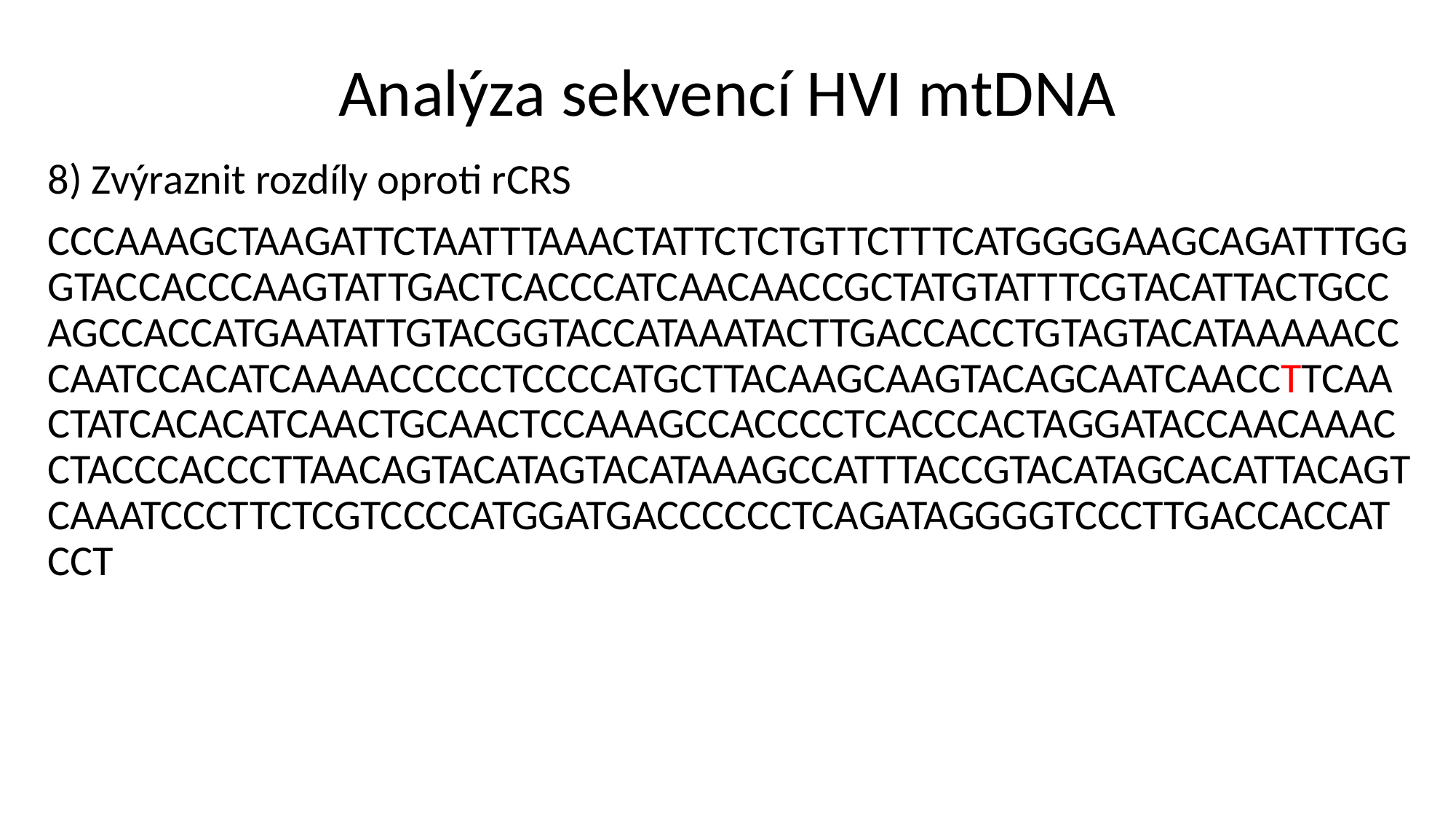

Analýza sekvencí HVI mtDNA
8) Zvýraznit rozdíly oproti rCRS
CCCAAAGCTAAGATTCTAATTTAAACTATTCTCTGTTCTTTCATGGGGAAGCAGATTTGGGTACCACCCAAGTATTGACTCACCCATCAACAACCGCTATGTATTTCGTACATTACTGCCAGCCACCATGAATATTGTACGGTACCATAAATACTTGACCACCTGTAGTACATAAAAACCCAATCCACATCAAAACCCCCTCCCCATGCTTACAAGCAAGTACAGCAATCAACCTTCAACTATCACACATCAACTGCAACTCCAAAGCCACCCCTCACCCACTAGGATACCAACAAACCTACCCACCCTTAACAGTACATAGTACATAAAGCCATTTACCGTACATAGCACATTACAGTCAAATCCCTTCTCGTCCCCATGGATGACCCCCCTCAGATAGGGGTCCCTTGACCACCATCCT